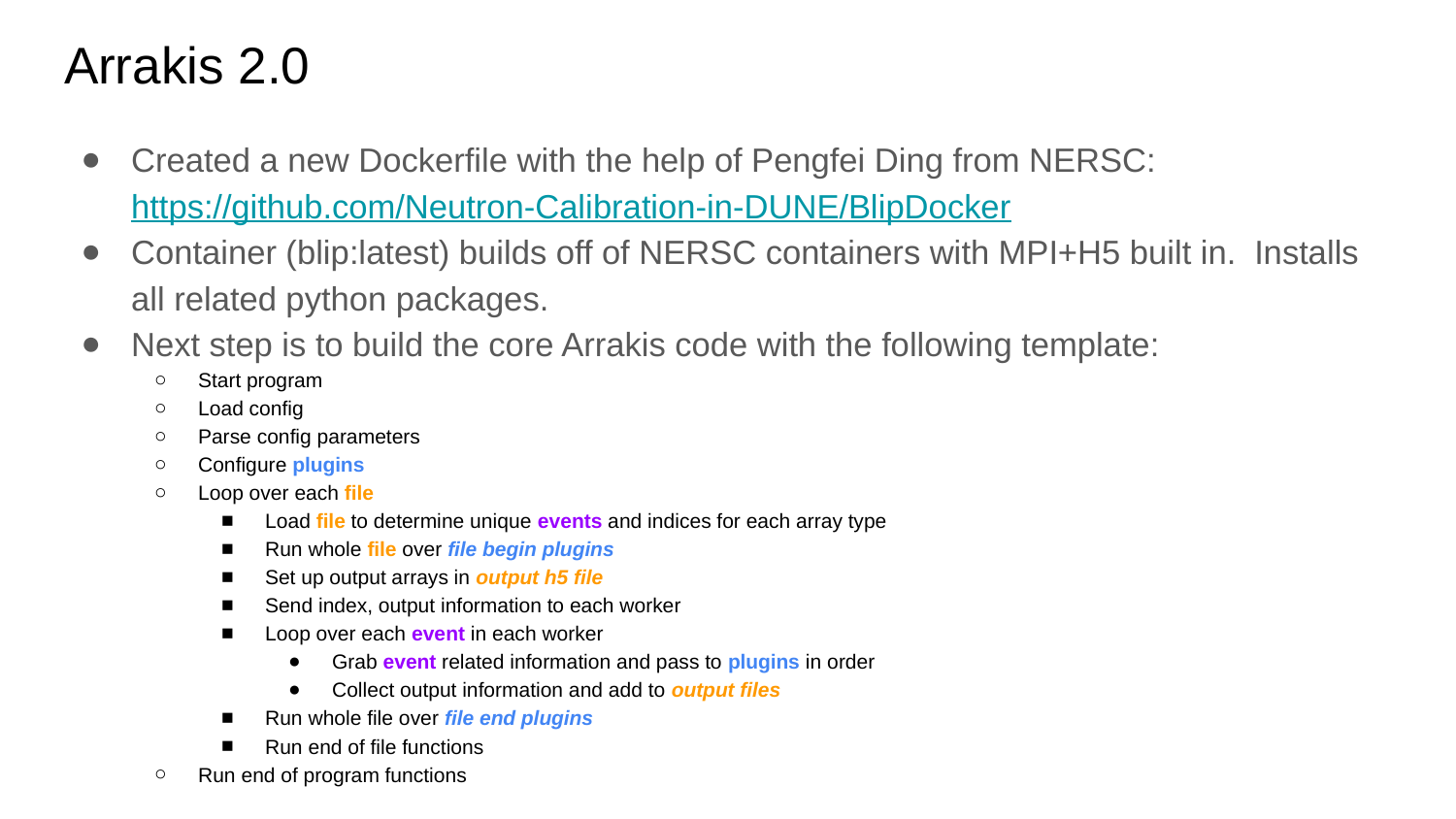

# Arrakis 2.0
Created a new Dockerfile with the help of Pengfei Ding from NERSC: https://github.com/Neutron-Calibration-in-DUNE/BlipDocker
Container (blip:latest) builds off of NERSC containers with MPI+H5 built in.  Installs all related python packages.
Next step is to build the core Arrakis code with the following template:
Start program
Load config
Parse config parameters
Configure plugins
Loop over each file
Load file to determine unique events and indices for each array type
Run whole file over file begin plugins
Set up output arrays in output h5 file
Send index, output information to each worker
Loop over each event in each worker
Grab event related information and pass to plugins in order
Collect output information and add to output files
Run whole file over file end plugins
Run end of file functions
Run end of program functions